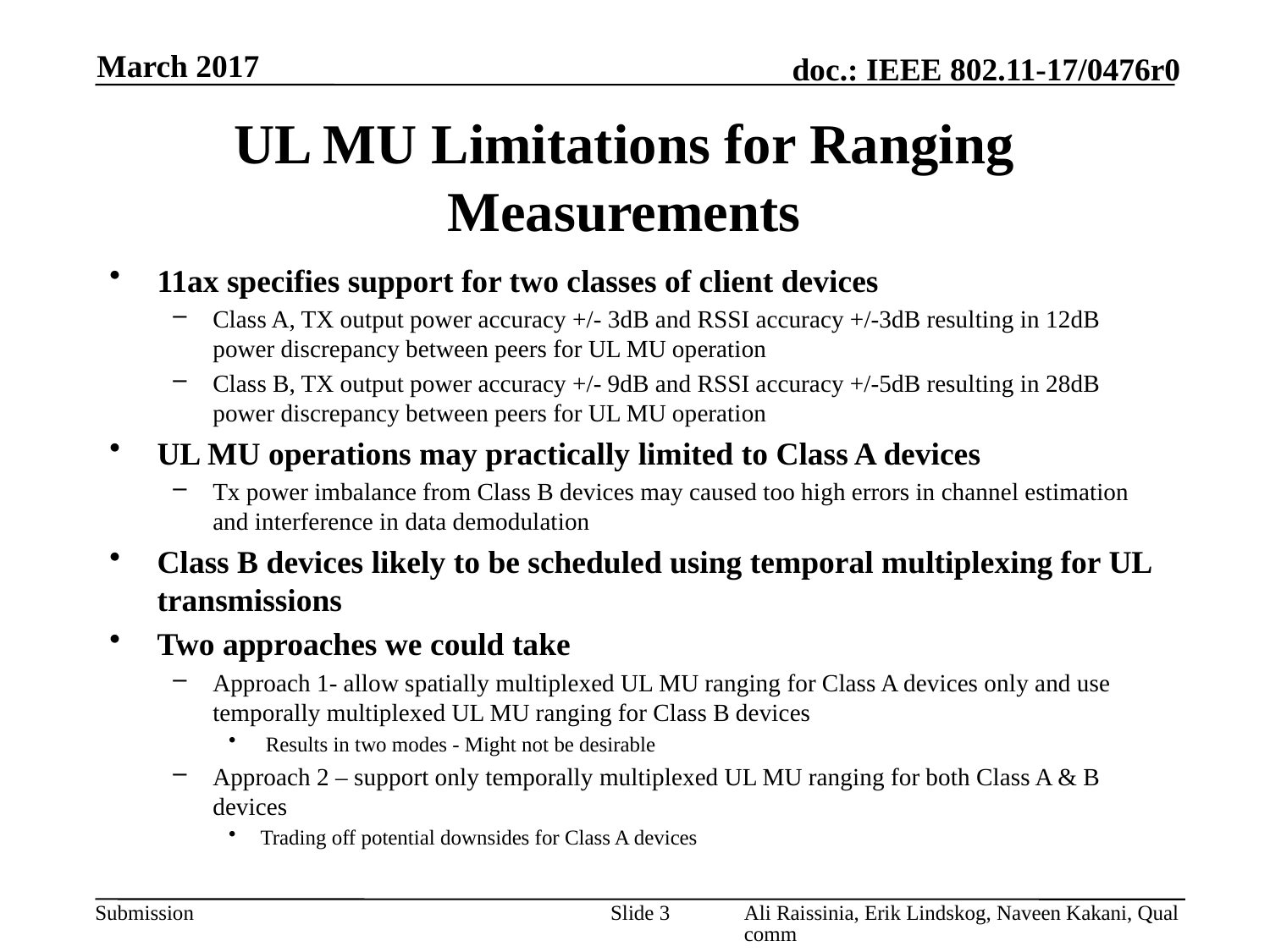

March 2017
# UL MU Limitations for Ranging Measurements
11ax specifies support for two classes of client devices
Class A, TX output power accuracy +/- 3dB and RSSI accuracy +/-3dB resulting in 12dB power discrepancy between peers for UL MU operation
Class B, TX output power accuracy +/- 9dB and RSSI accuracy +/-5dB resulting in 28dB power discrepancy between peers for UL MU operation
UL MU operations may practically limited to Class A devices
Tx power imbalance from Class B devices may caused too high errors in channel estimation and interference in data demodulation
Class B devices likely to be scheduled using temporal multiplexing for UL transmissions
Two approaches we could take
Approach 1- allow spatially multiplexed UL MU ranging for Class A devices only and use temporally multiplexed UL MU ranging for Class B devices
 Results in two modes - Might not be desirable
Approach 2 – support only temporally multiplexed UL MU ranging for both Class A & B devices
Trading off potential downsides for Class A devices

Slide 3
Ali Raissinia, Erik Lindskog, Naveen Kakani, Qualcomm